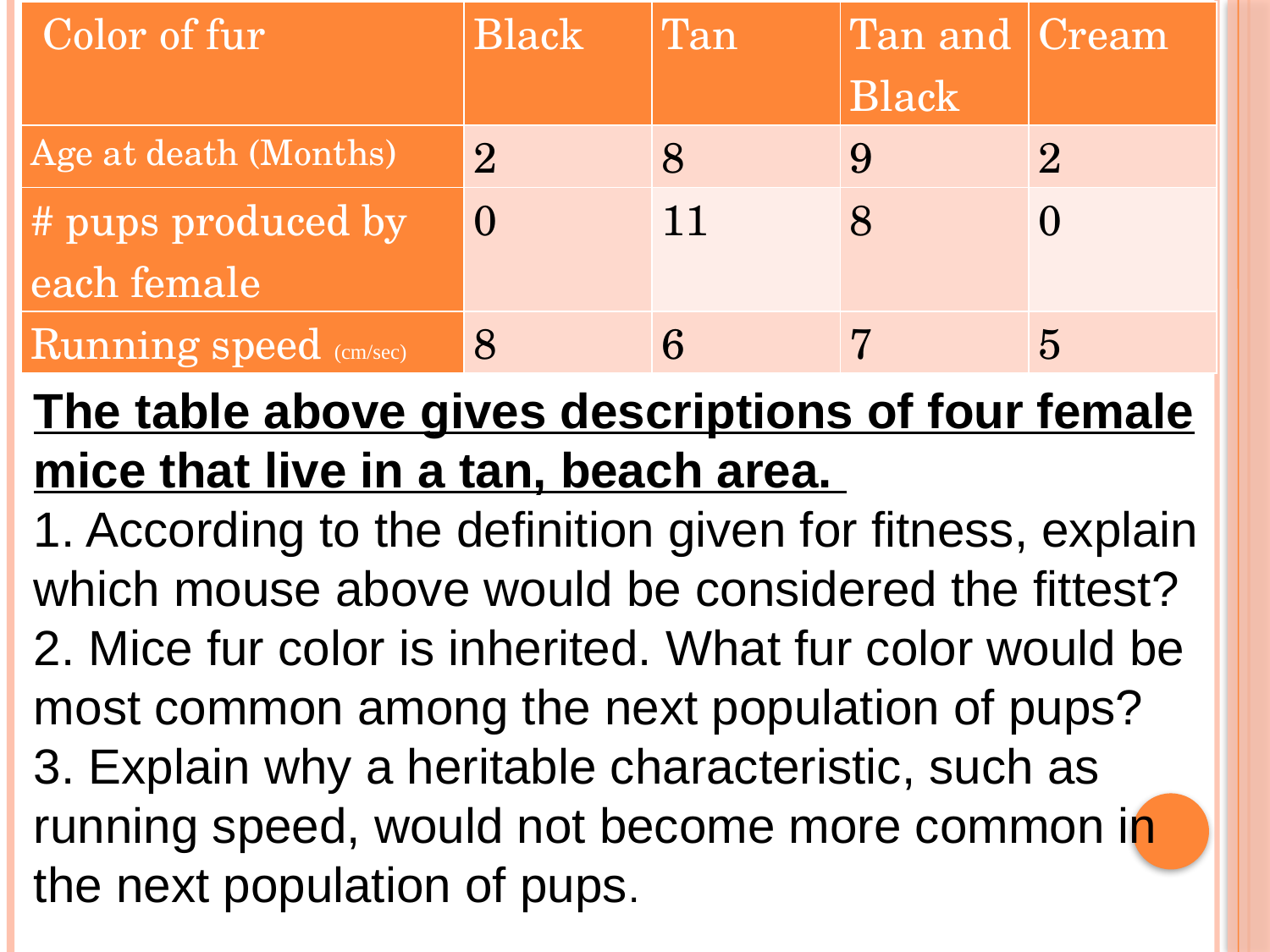

| Color of fur | Black | Tan | Tan and Black | Cream |
| --- | --- | --- | --- | --- |
| Age at death (Months) | 2 | 8 | 9 | 2 |
| # pups produced by each female | 0 | 11 | 8 | 0 |
| Running speed (cm/sec) | 8 | 6 | 7 | 5 |
The table above gives descriptions of four female mice that live in a tan, beach area.
1. According to the definition given for fitness, explain which mouse above would be considered the fittest?
2. Mice fur color is inherited. What fur color would be most common among the next population of pups?
3. Explain why a heritable characteristic, such as running speed, would not become more common in the next population of pups.